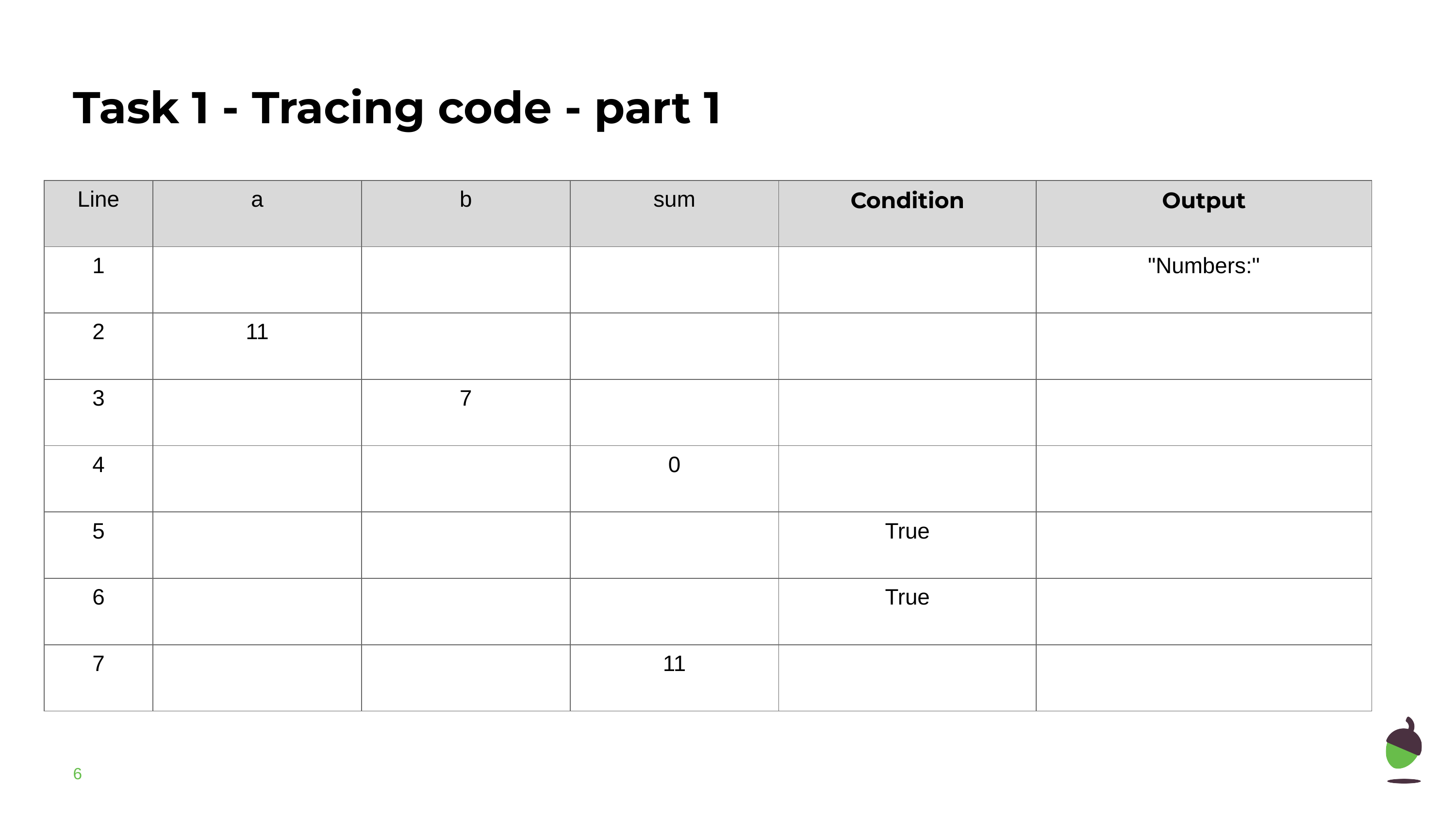

# Task 1 - Tracing code - part 1

| Line | a | b | sum | Condition | Output |
| --- | --- | --- | --- | --- | --- |
| 1 |  |  |  |  | "Numbers:" |
| 2 | 11 |  |  |  |  |
| 3 |  | 7 |  |  |  |
| 4 |  |  | 0 |  |  |
| 5 |  |  |  | True |  |
| 6 |  |  |  | True |  |
| 7 |  |  | 11 |  |  |
6